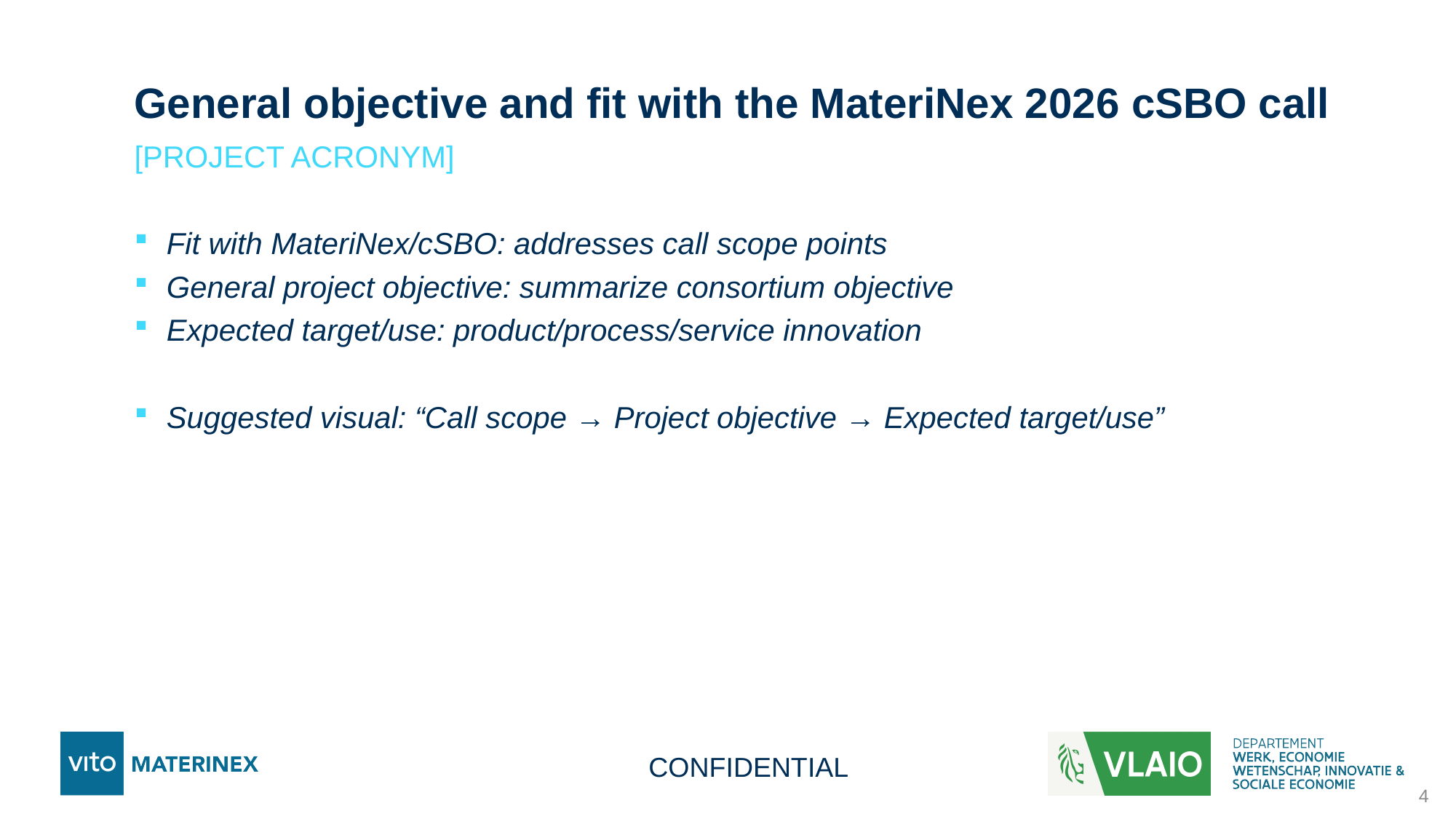

# General objective and fit with the MateriNex 2026 cSBO call
[PROJECT ACRONYM]
Fit with MateriNex/cSBO: addresses call scope points
General project objective: summarize consortium objective
Expected target/use: product/process/service innovation

Suggested visual: “Call scope → Project objective → Expected target/use”